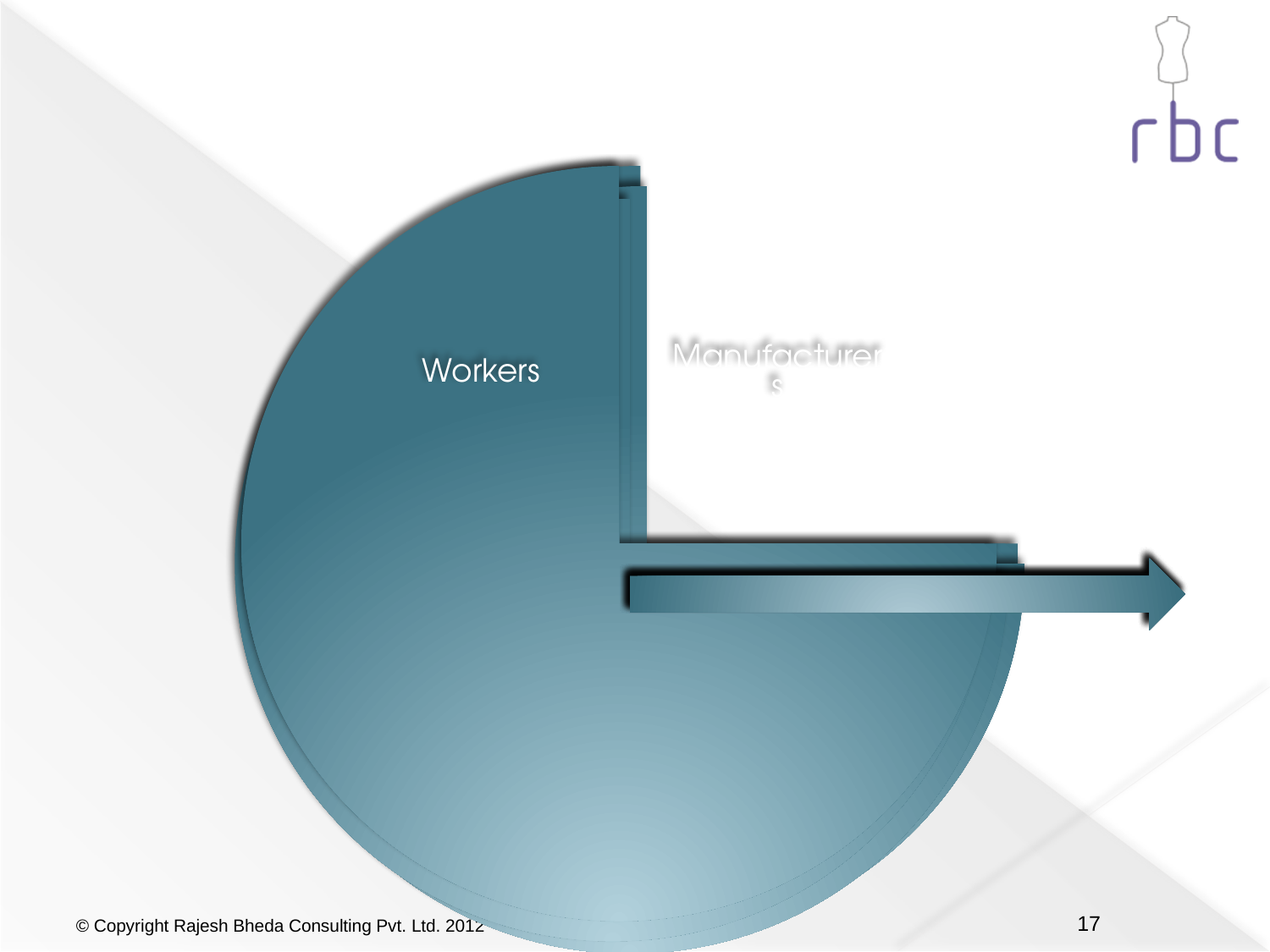

Manufacturers
Retailers
Government
Professional Agencies
Workers
17
© Copyright Rajesh Bheda Consulting Pvt. Ltd. 2012